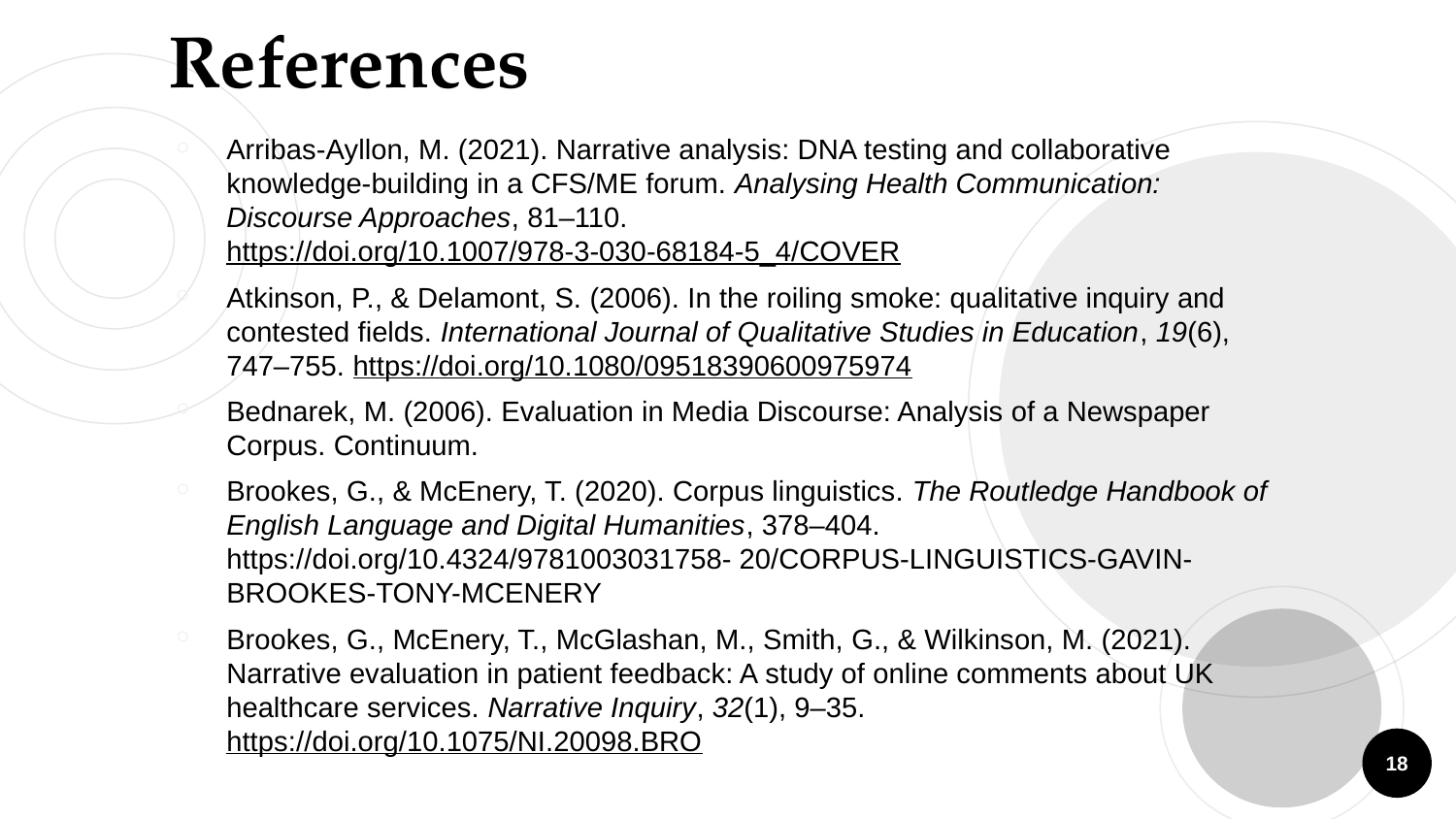

# References
Arribas-Ayllon, M. (2021). Narrative analysis: DNA testing and collaborative knowledge-building in a CFS/ME forum. Analysing Health Communication: Discourse Approaches, 81–110. https://doi.org/10.1007/978-3-030-68184-5_4/COVER
Atkinson, P., & Delamont, S. (2006). In the roiling smoke: qualitative inquiry and contested fields. International Journal of Qualitative Studies in Education, 19(6), 747–755. https://doi.org/10.1080/09518390600975974
Bednarek, M. (2006). Evaluation in Media Discourse: Analysis of a Newspaper Corpus. Continuum.
Brookes, G., & McEnery, T. (2020). Corpus linguistics. The Routledge Handbook of English Language and Digital Humanities, 378–404. https://doi.org/10.4324/9781003031758- 20/CORPUS-LINGUISTICS-GAVIN-BROOKES-TONY-MCENERY
Brookes, G., McEnery, T., McGlashan, M., Smith, G., & Wilkinson, M. (2021). Narrative evaluation in patient feedback: A study of online comments about UK healthcare services. Narrative Inquiry, 32(1), 9–35. https://doi.org/10.1075/NI.20098.BRO

18